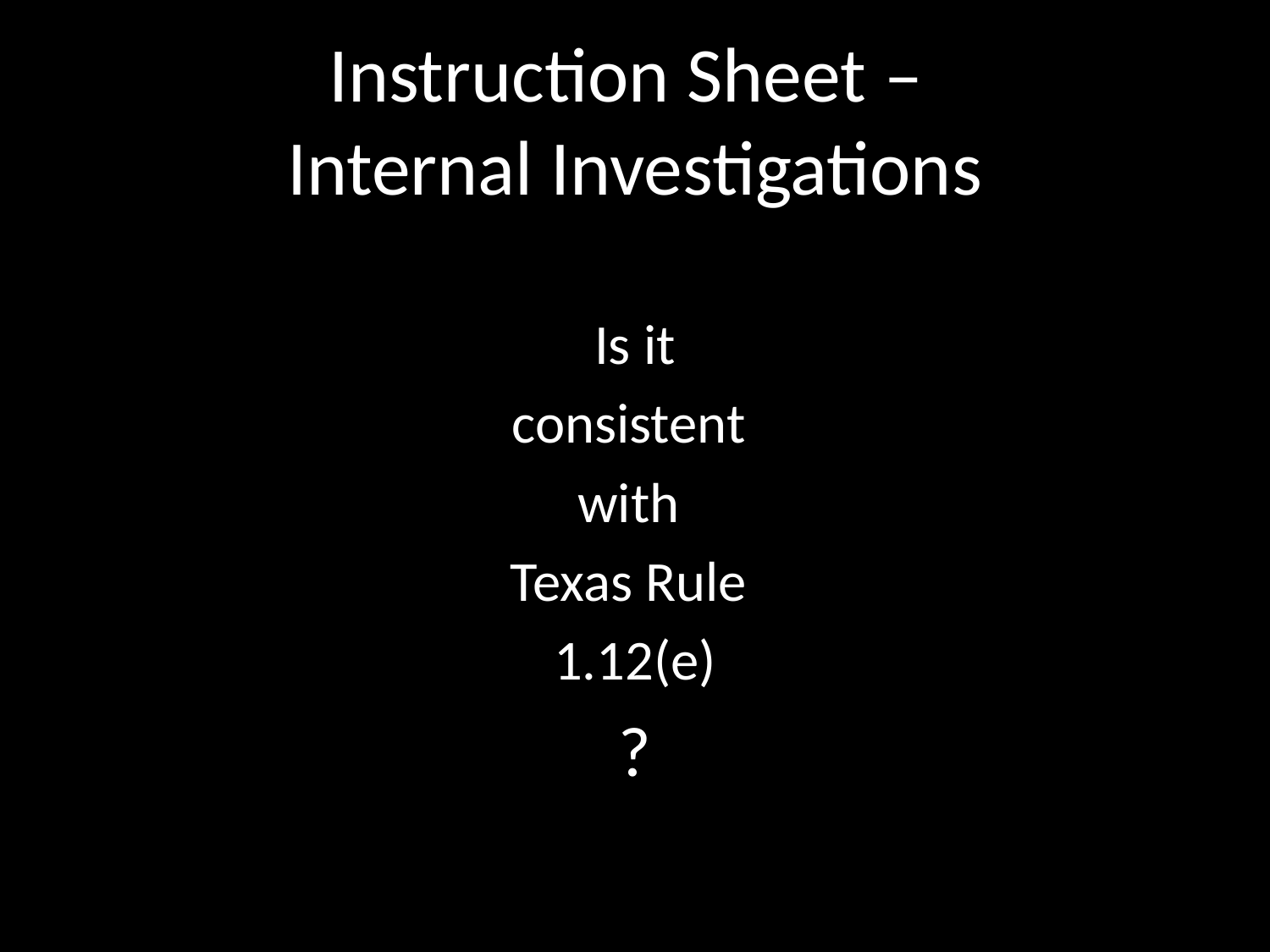

# Instruction Sheet – Internal Investigations

Is it
consistent
with
Texas Rule
1.12(e)
?